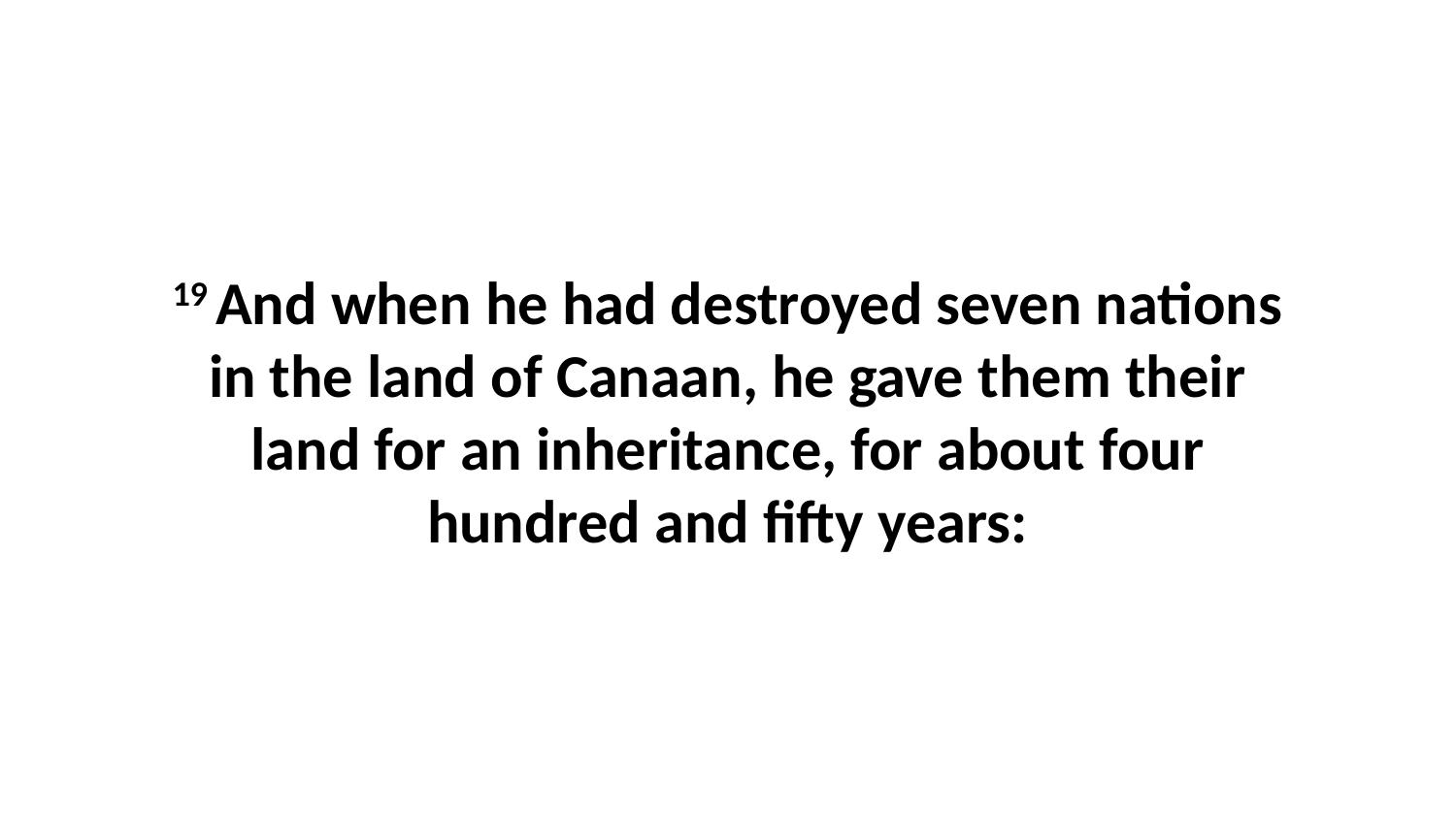

19 And when he had destroyed seven nations in the land of Canaan, he gave them their land for an inheritance, for about four hundred and fifty years: